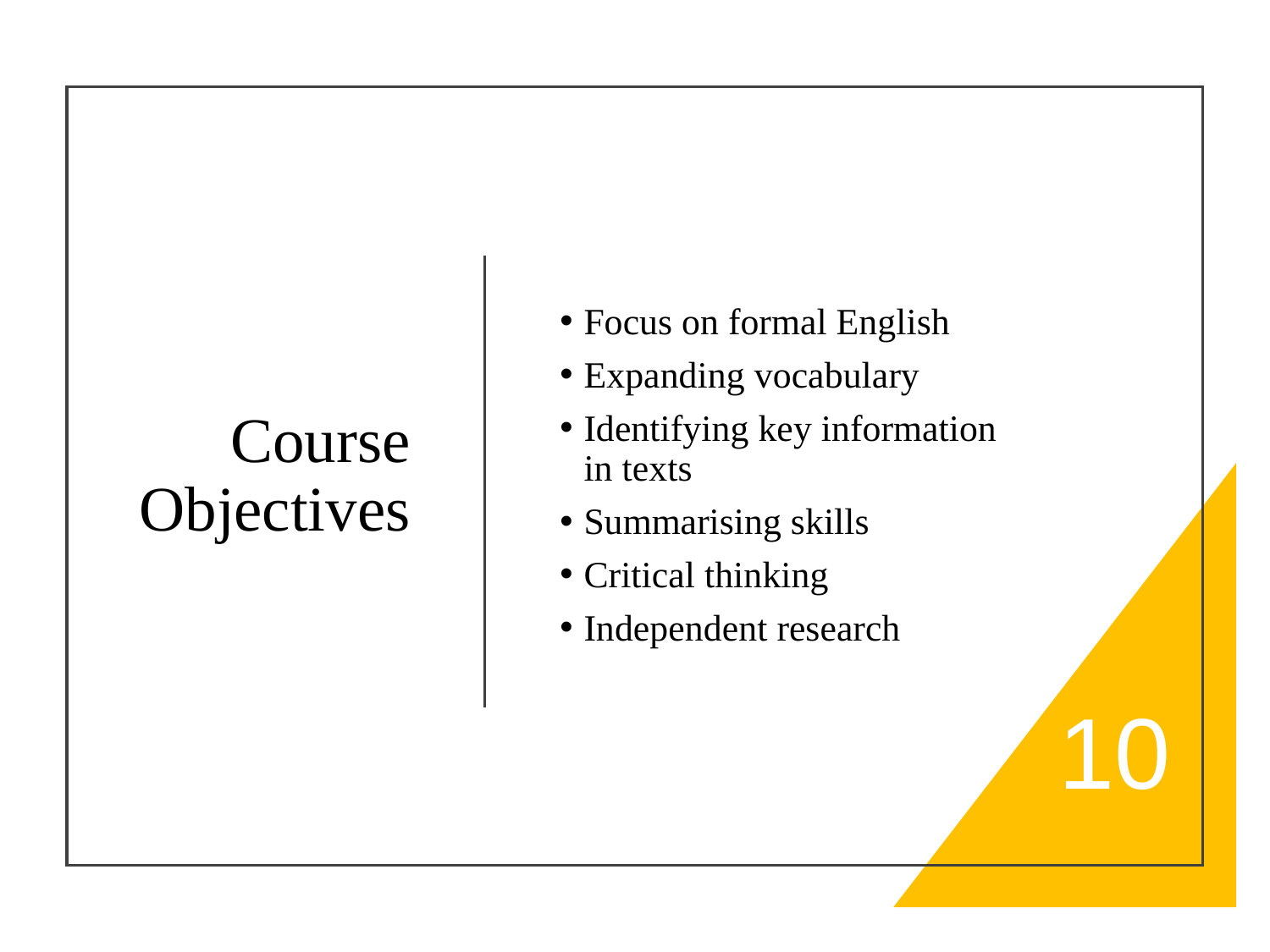

# Course Objectives
Focus on formal English
Expanding vocabulary
Identifying key information in texts
Summarising skills
Critical thinking
Independent research

10